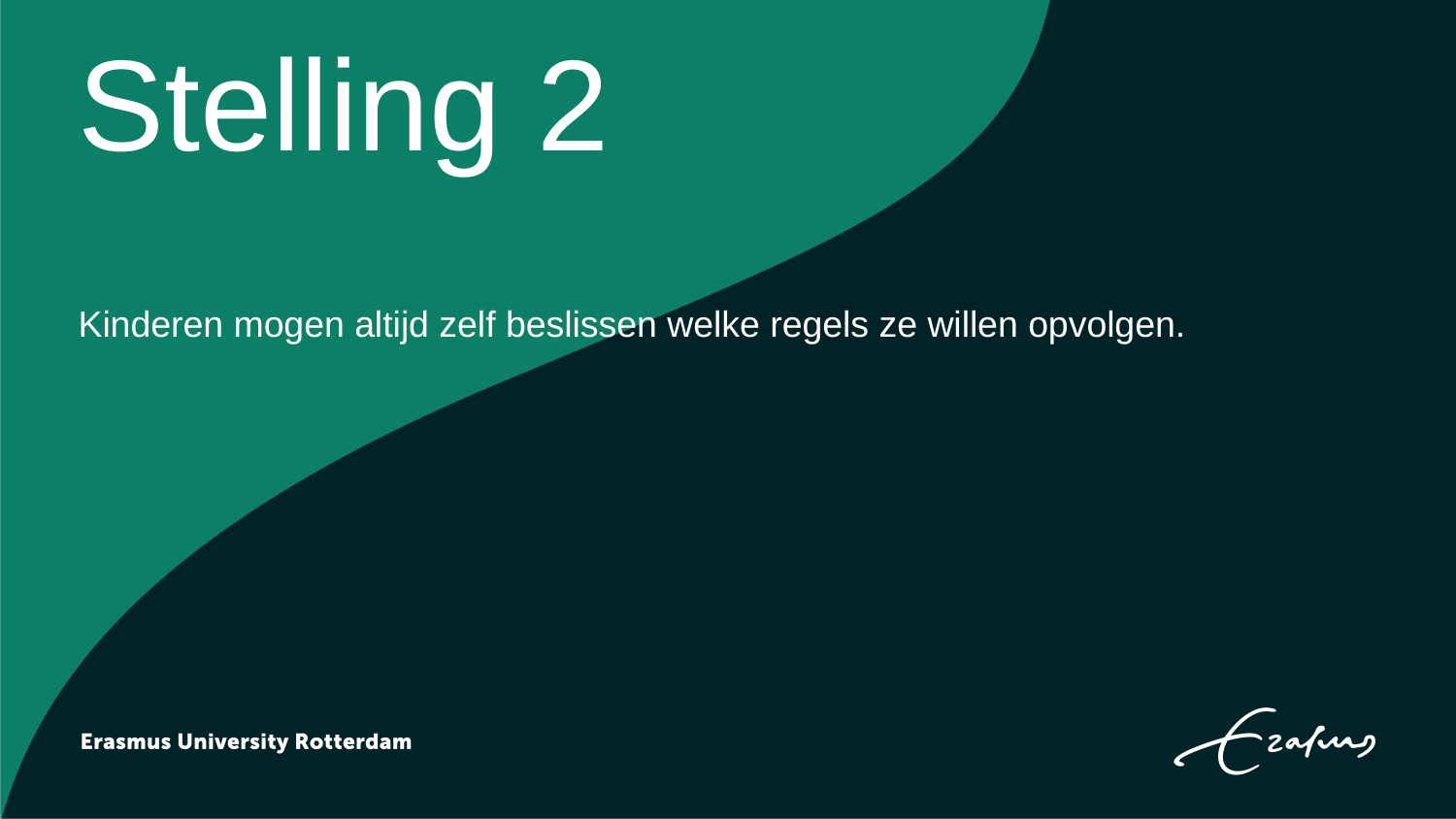

# Stelling 2
Kinderen mogen altijd zelf beslissen welke regels ze willen opvolgen.